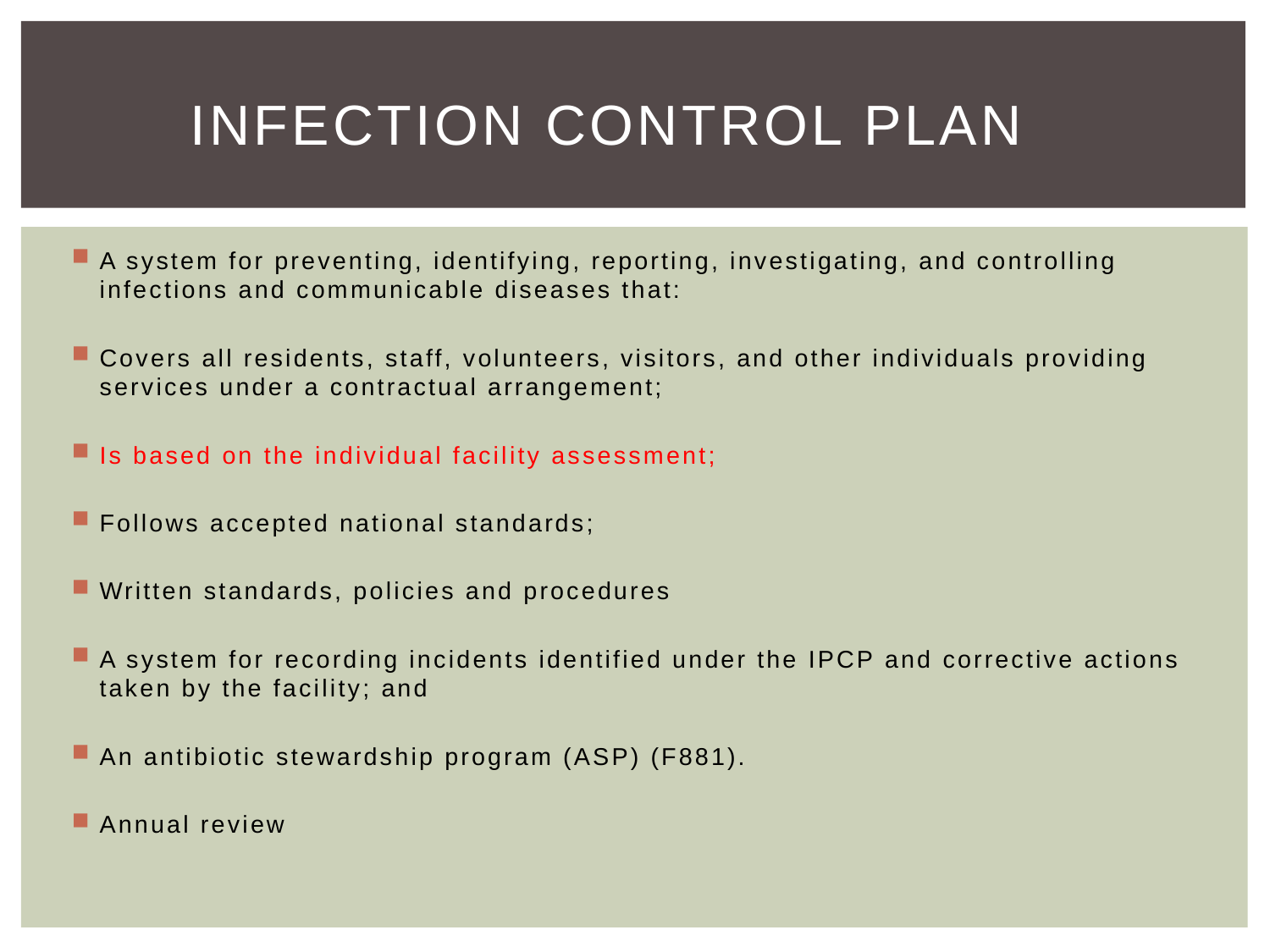

# Infection Control Plan
A system for preventing, identifying, reporting, investigating, and controlling infections and communicable diseases that:

Covers all residents, staff, volunteers, visitors, and other individuals providing services under a contractual arrangement;

Is based on the individual facility assessment;

Follows accepted national standards;

Written standards, policies and procedures

A system for recording incidents identified under the IPCP and corrective actions taken by the facility; and

An antibiotic stewardship program (ASP) (F881).

Annual review